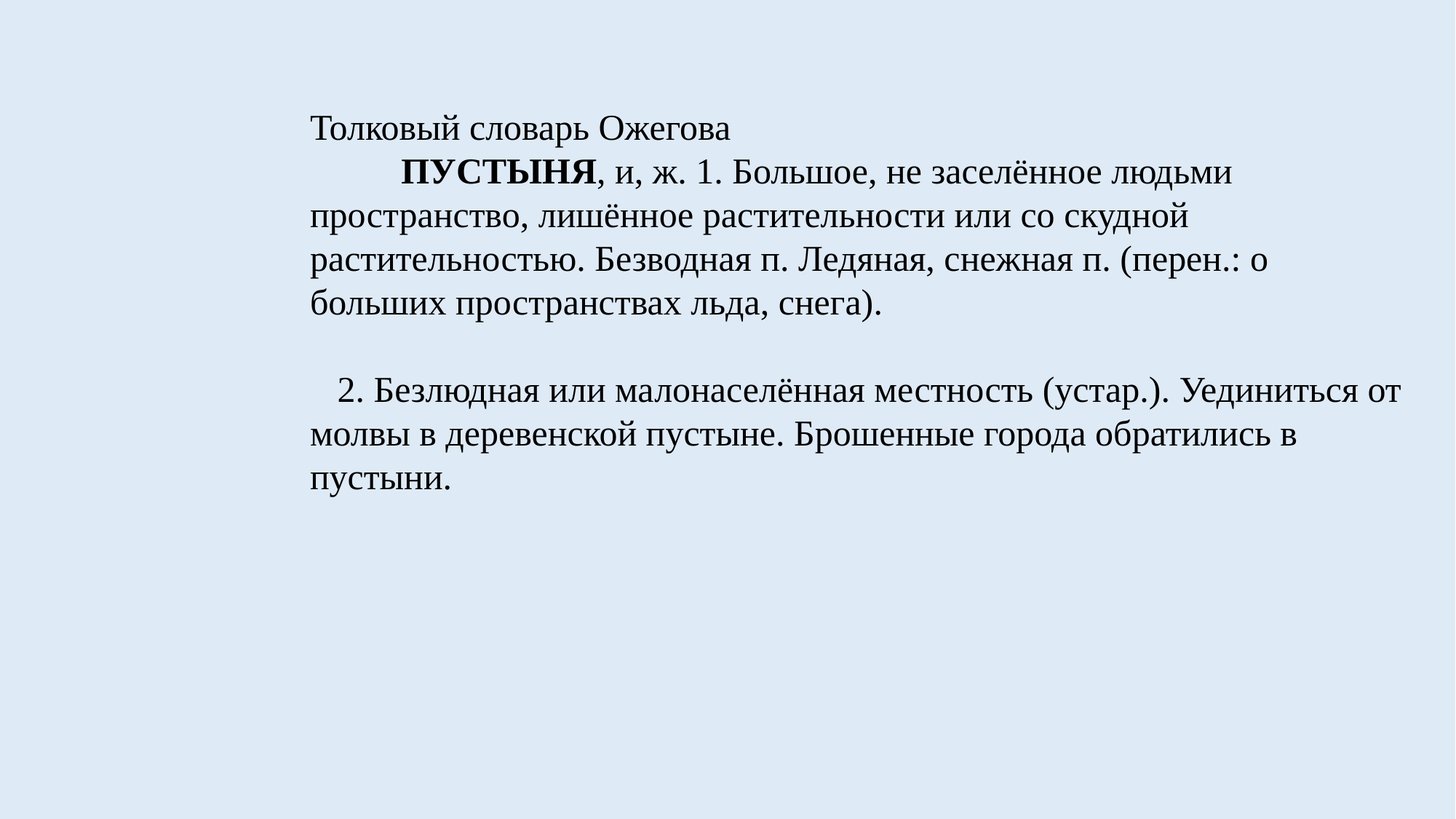

Толковый словарь Ожегова
          ПУСТЫНЯ, и, ж. 1. Большое, не заселённое людьми пространство, лишённое растительности или со скудной растительностью. Безводная п. Ледяная, снежная п. (перен.: о больших пространствах льда, снега).

   2. Безлюдная или малонаселённая местность (устар.). Уединиться от молвы в деревенской пустыне. Брошенные города обратились в пустыни.